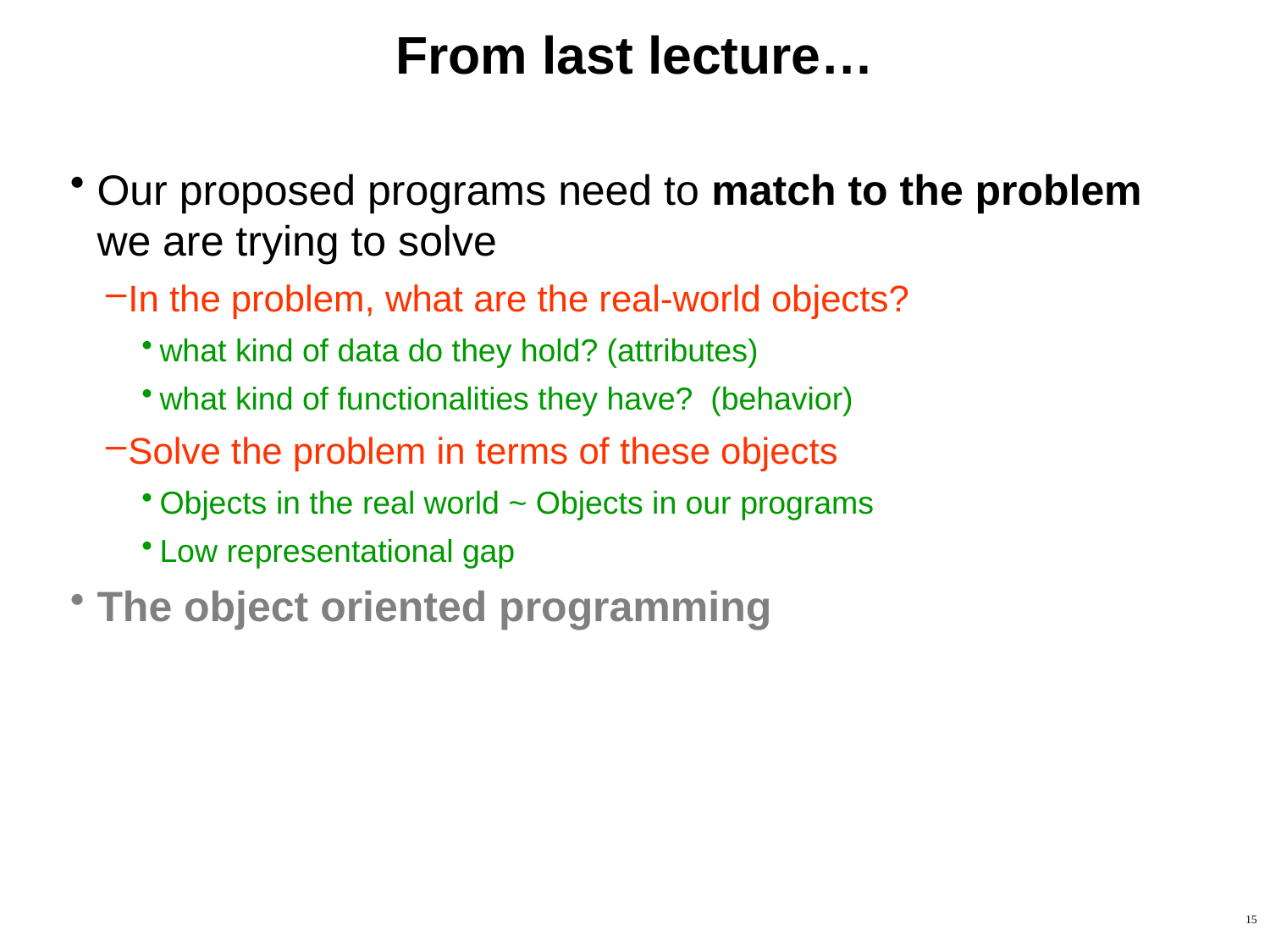

# From last lecture…
Our proposed programs need to match to the problem we are trying to solve
In the problem, what are the real-world objects?
what kind of data do they hold? (attributes)
what kind of functionalities they have?  (behavior)
Solve the problem in terms of these objects
Objects in the real world ~ Objects in our programs
Low representational gap
The object oriented programming

15